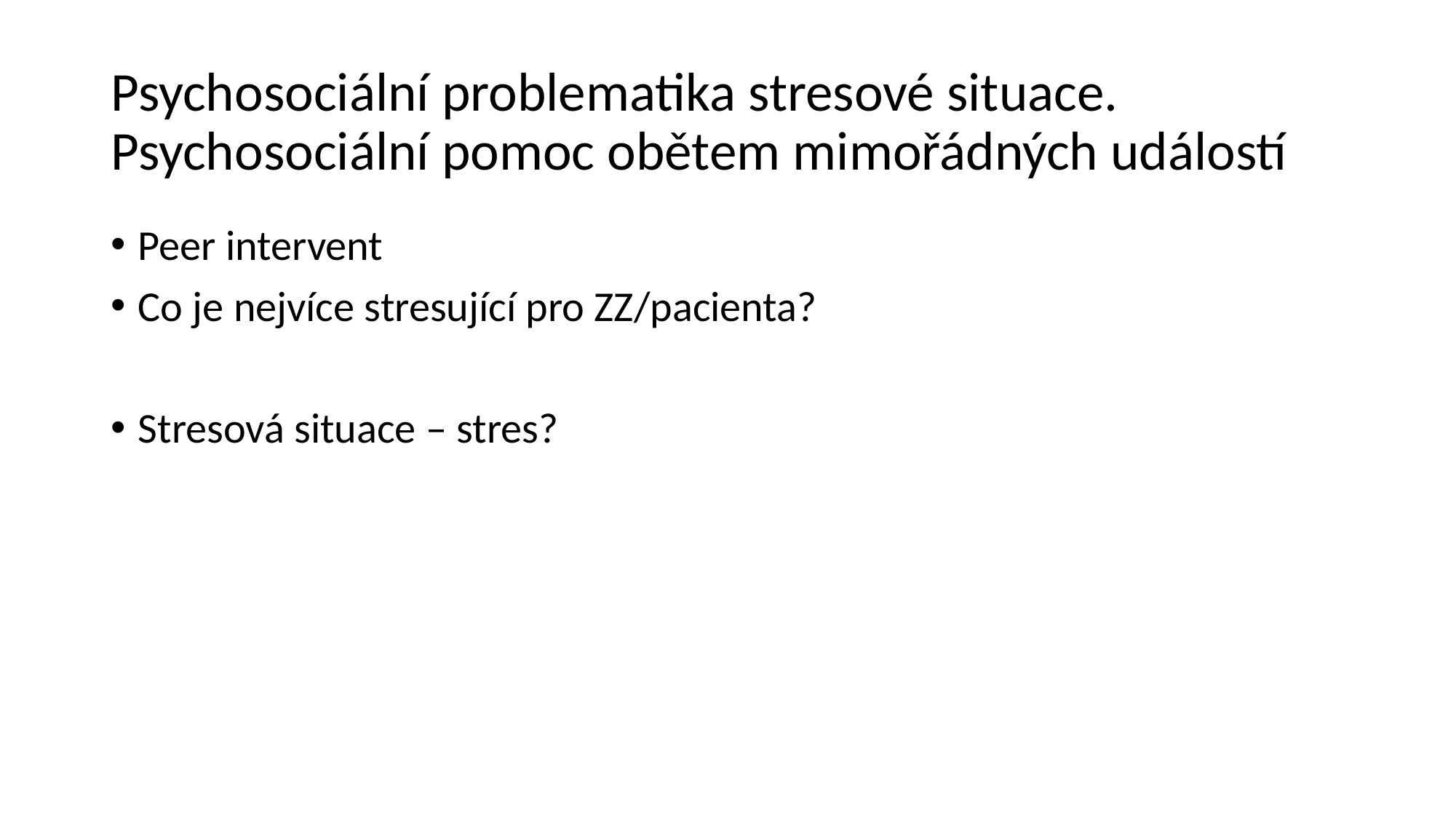

# Psychosociální problematika stresové situace. Psychosociální pomoc obětem mimořádných událostí
Peer intervent
Co je nejvíce stresující pro ZZ/pacienta?

Stresová situace – stres?